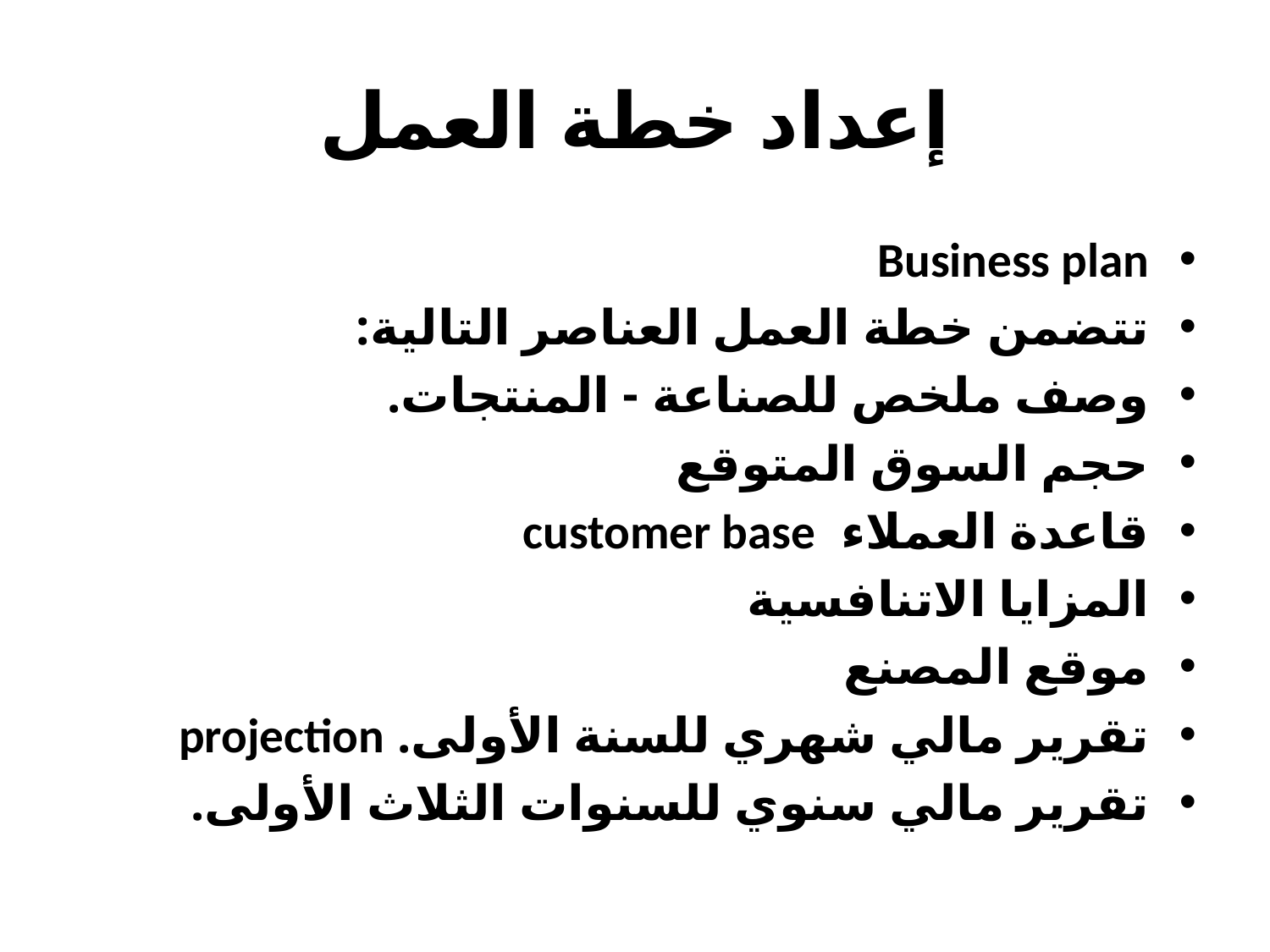

# إعداد خطة العمل
Business plan
تتضمن خطة العمل العناصر التالية:
وصف ملخص للصناعة - المنتجات.
حجم السوق المتوقع
قاعدة العملاء  customer base
المزايا الاتنافسية
موقع المصنع
تقرير مالي شهري للسنة الأولى. projection
تقرير مالي سنوي للسنوات الثلاث الأولى.